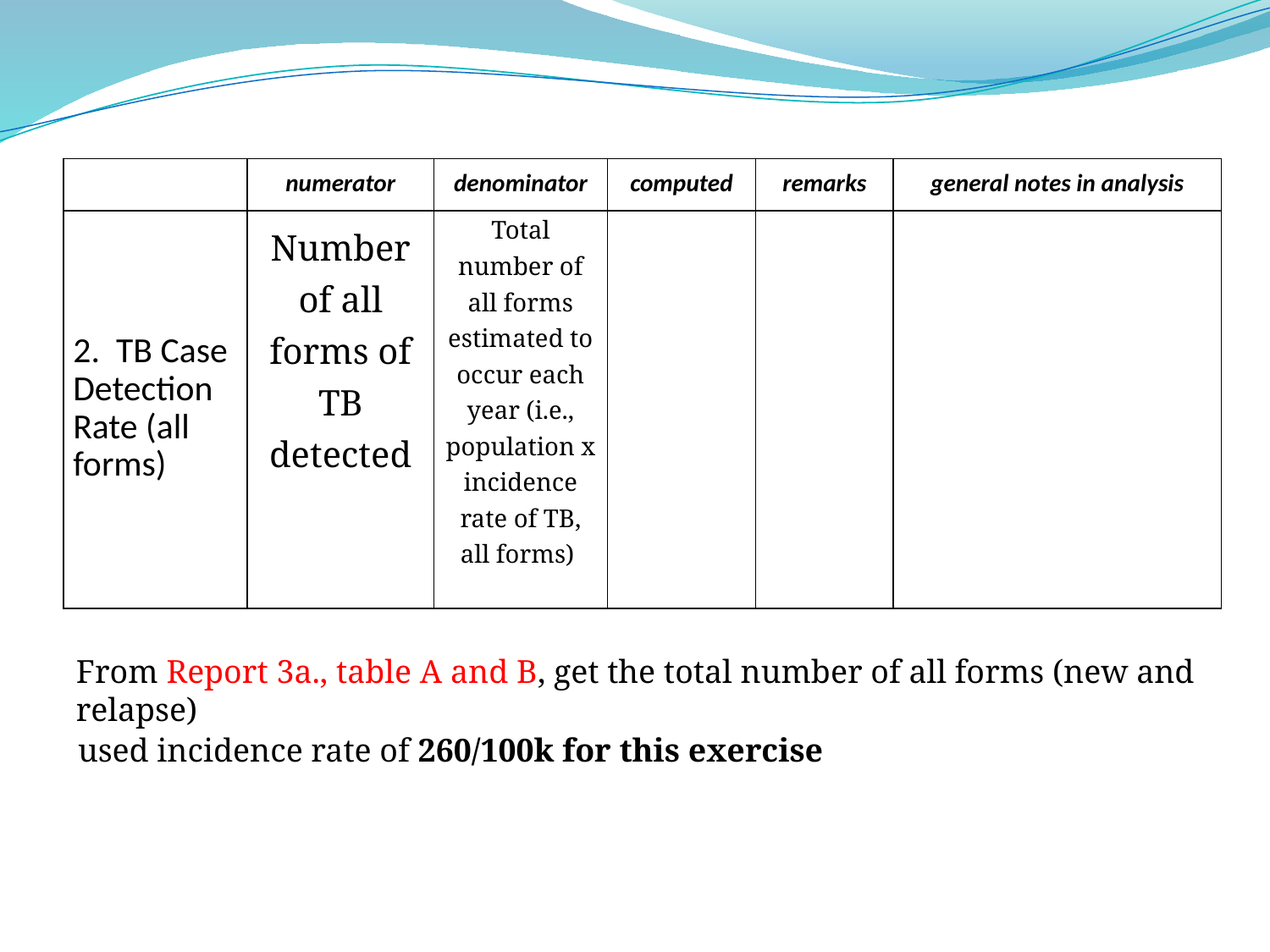

|  | numerator | denominator | computed | remarks | general notes in analysis |
| --- | --- | --- | --- | --- | --- |
| 2.  TB Case Detection Rate (all forms) | Number of all forms of TB detected | Total number of all forms estimated to occur each year (i.e., population x incidence rate of TB, all forms) |  |  |  |
From Report 3a., table A and B, get the total number of all forms (new and relapse)
used incidence rate of 260/100k for this exercise